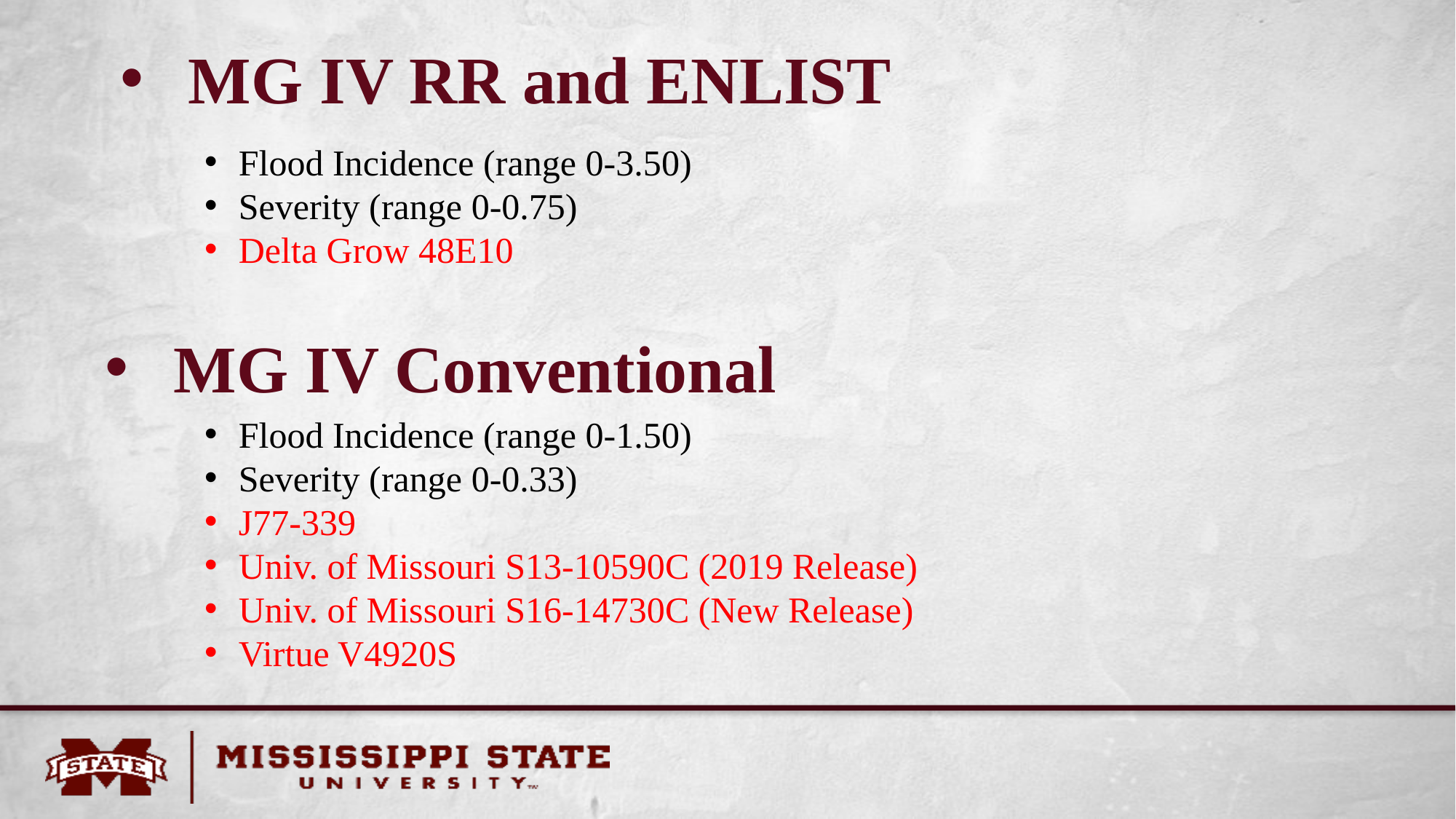

# MG IV RR and ENLIST
Flood Incidence (range 0-3.50)
Severity (range 0-0.75)
Delta Grow 48E10

MG IV Conventional

Flood Incidence (range 0-1.50)
Severity (range 0-0.33)
J77-339
Univ. of Missouri S13-10590C (2019 Release)
Univ. of Missouri S16-14730C (New Release)
Virtue V4920S